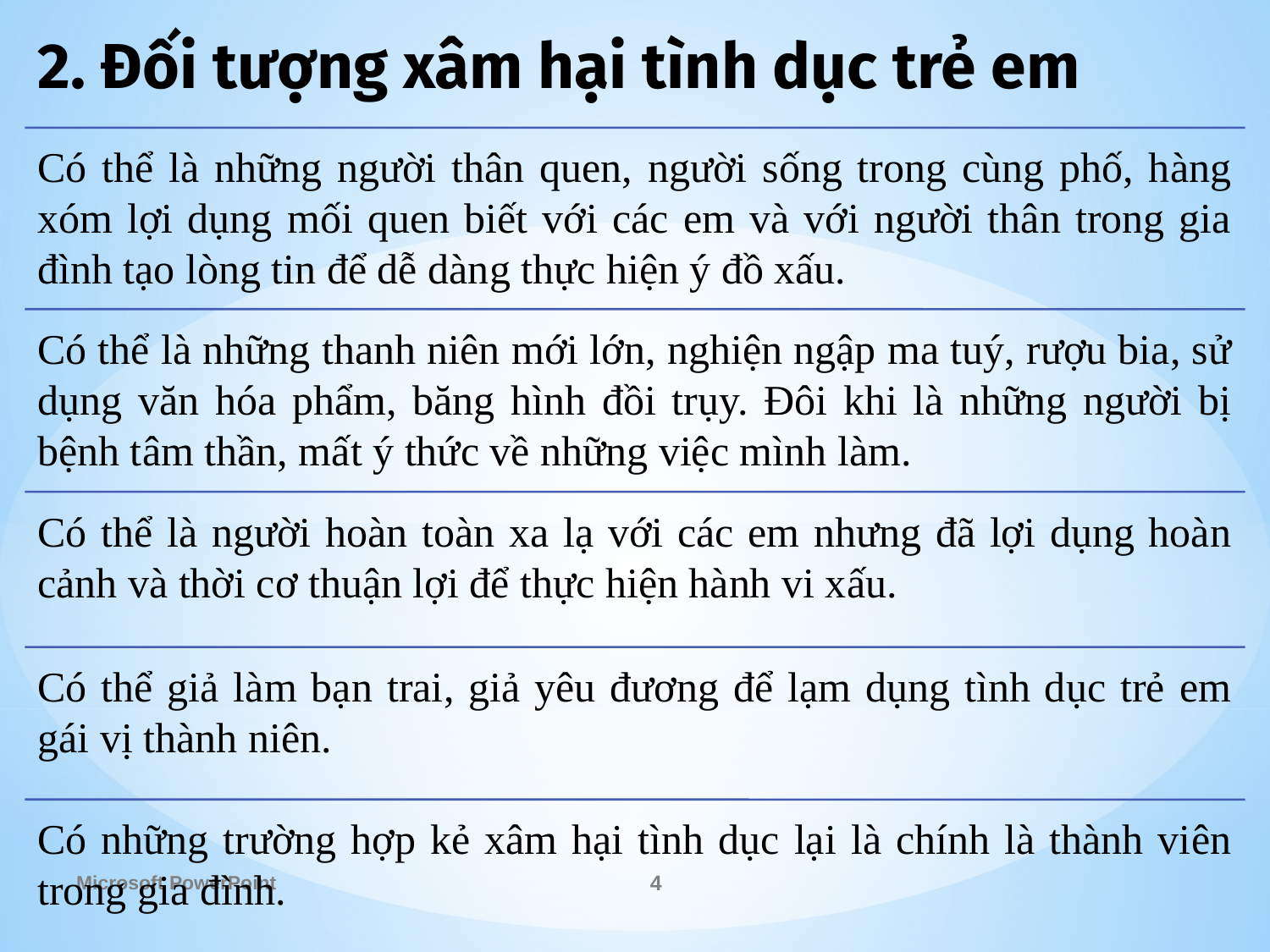

# 2. Đối tượng xâm hại tình dục trẻ em
Có thể là những người thân quen, người sống trong cùng phố, hàng xóm lợi dụng mối quen biết với các em và với người thân trong gia đình tạo lòng tin để dễ dàng thực hiện ý đồ xấu.
Có thể là những thanh niên mới lớn, nghiện ngập ma tuý, rượu bia, sử dụng văn hóa phẩm, băng hình đồi trụy. Đôi khi là những người bị bệnh tâm thần, mất ý thức về những việc mình làm.
Có thể là người hoàn toàn xa lạ với các em nhưng đã lợi dụng hoàn cảnh và thời cơ thuận lợi để thực hiện hành vi xấu.
Có thể giả làm bạn trai, giả yêu đương để lạm dụng tình dục trẻ em gái vị thành niên.
Có những trường hợp kẻ xâm hại tình dục lại là chính là thành viên trong gia đình.
Microsoft PowerPoint
4